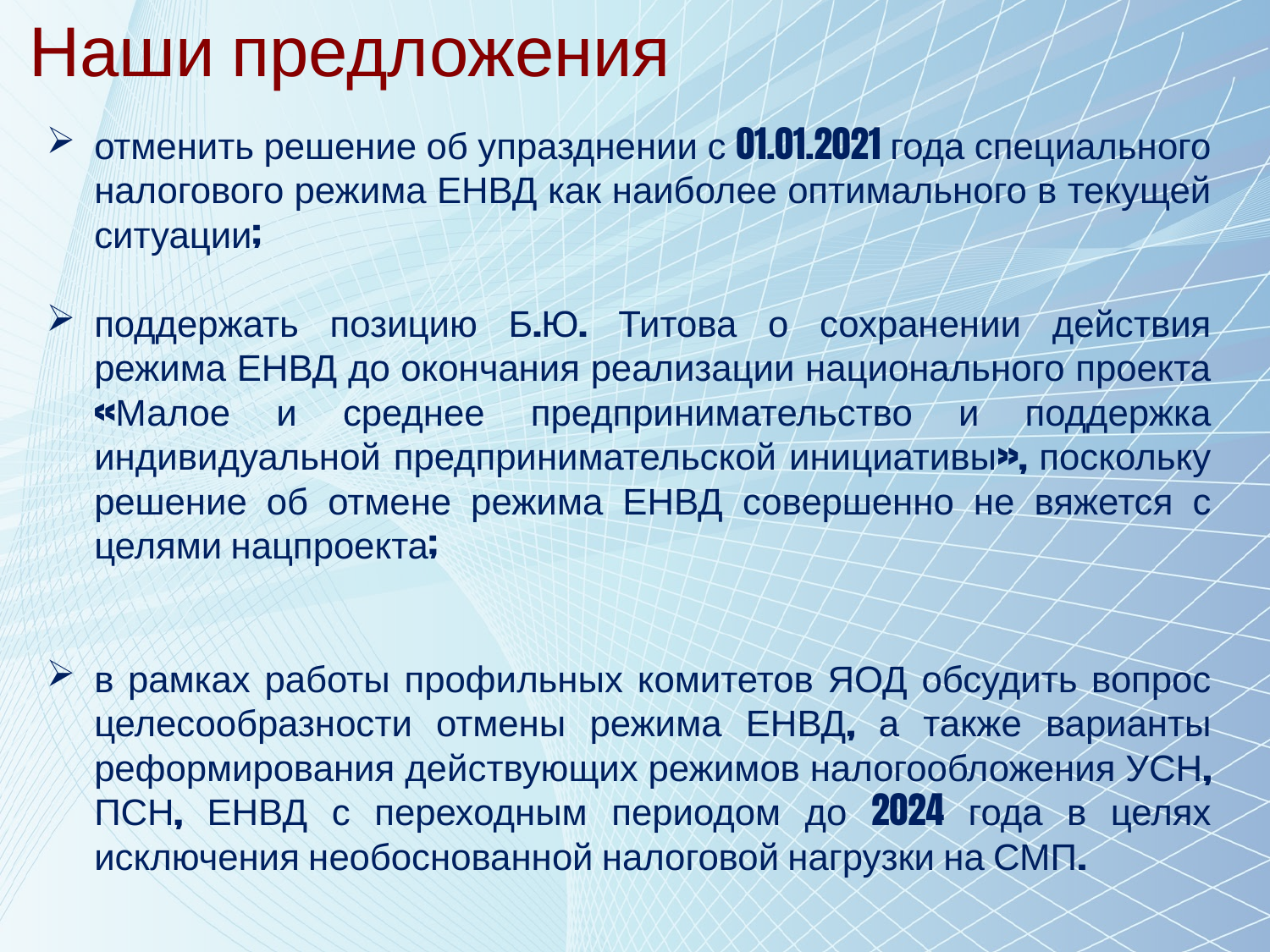

Наши предложения
отменить решение об упразднении с 01.01.2021 года специального налогового режима ЕНВД как наиболее оптимального в текущей ситуации;

поддержать позицию Б.Ю. Титова о сохранении действия режима ЕНВД до окончания реализации национального проекта «Малое и среднее предпринимательство и поддержка индивидуальной предпринимательской инициативы», поскольку решение об отмене режима ЕНВД совершенно не вяжется с целями нацпроекта;

в рамках работы профильных комитетов ЯОД обсудить вопрос целесообразности отмены режима ЕНВД, а также варианты реформирования действующих режимов налогообложения УСН, ПСН, ЕНВД с переходным периодом до 2024 года в целях исключения необоснованной налоговой нагрузки на СМП.